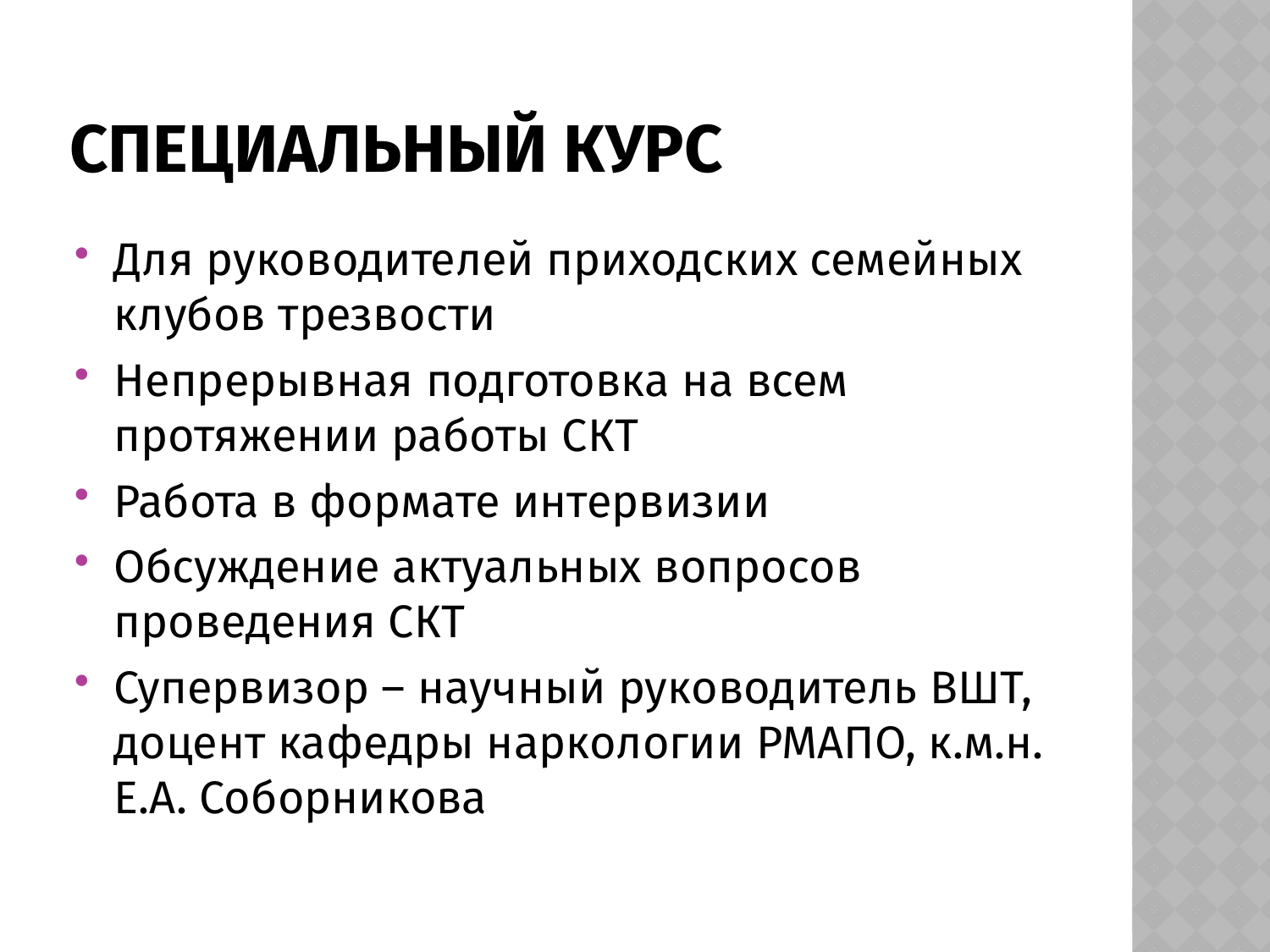

# Специальный курс
Для руководителей приходских семейных клубов трезвости
Непрерывная подготовка на всем протяжении работы СКТ
Работа в формате интервизии
Обсуждение актуальных вопросов проведения СКТ
Супервизор – научный руководитель ВШТ, доцент кафедры наркологии РМАПО, к.м.н. Е.А. Соборникова